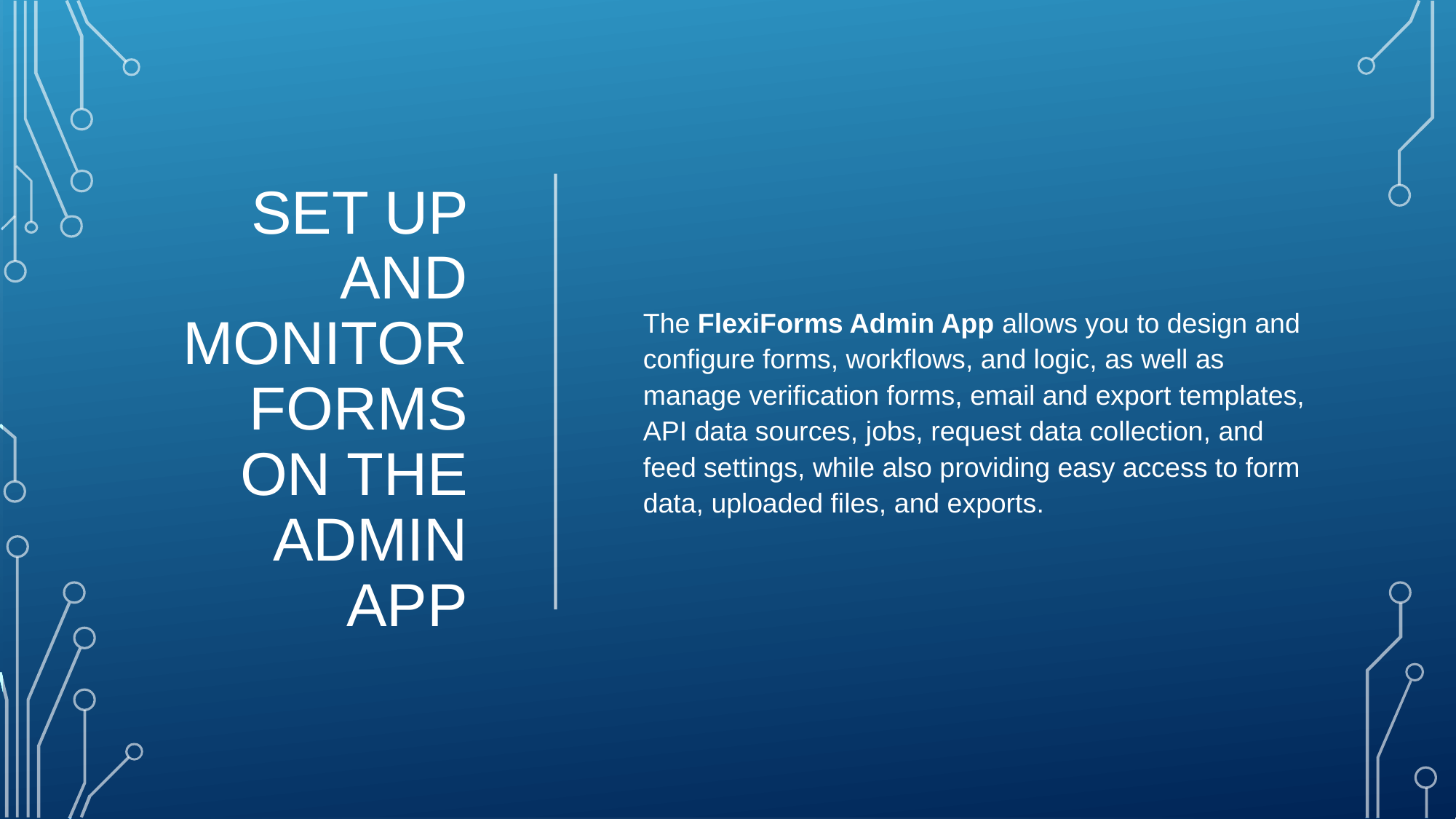

# Set up and monitor forms on the admin app
The FlexiForms Admin App allows you to design and configure forms, workflows, and logic, as well as manage verification forms, email and export templates, API data sources, jobs, request data collection, and feed settings, while also providing easy access to form data, uploaded files, and exports.